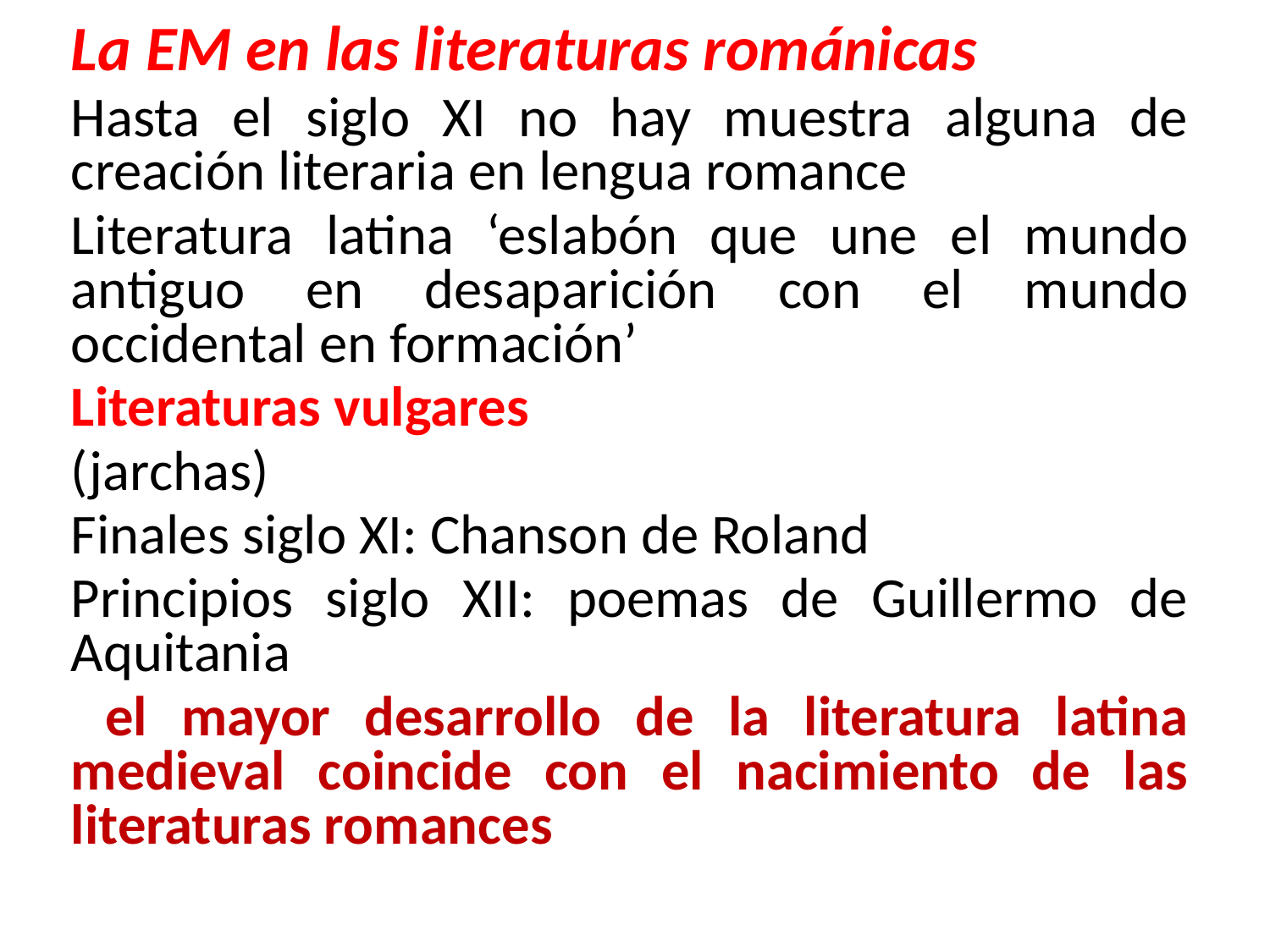

La EM en las literaturas románicas
Hasta el siglo XI no hay muestra alguna de creación literaria en lengua romance
Literatura latina ‘eslabón que une el mundo antiguo en desaparición con el mundo occidental en formación’
Literaturas vulgares
(jarchas)
Finales siglo XI: Chanson de Roland
Principios siglo XII: poemas de Guillermo de Aquitania
 el mayor desarrollo de la literatura latina medieval coincide con el nacimiento de las literaturas romances